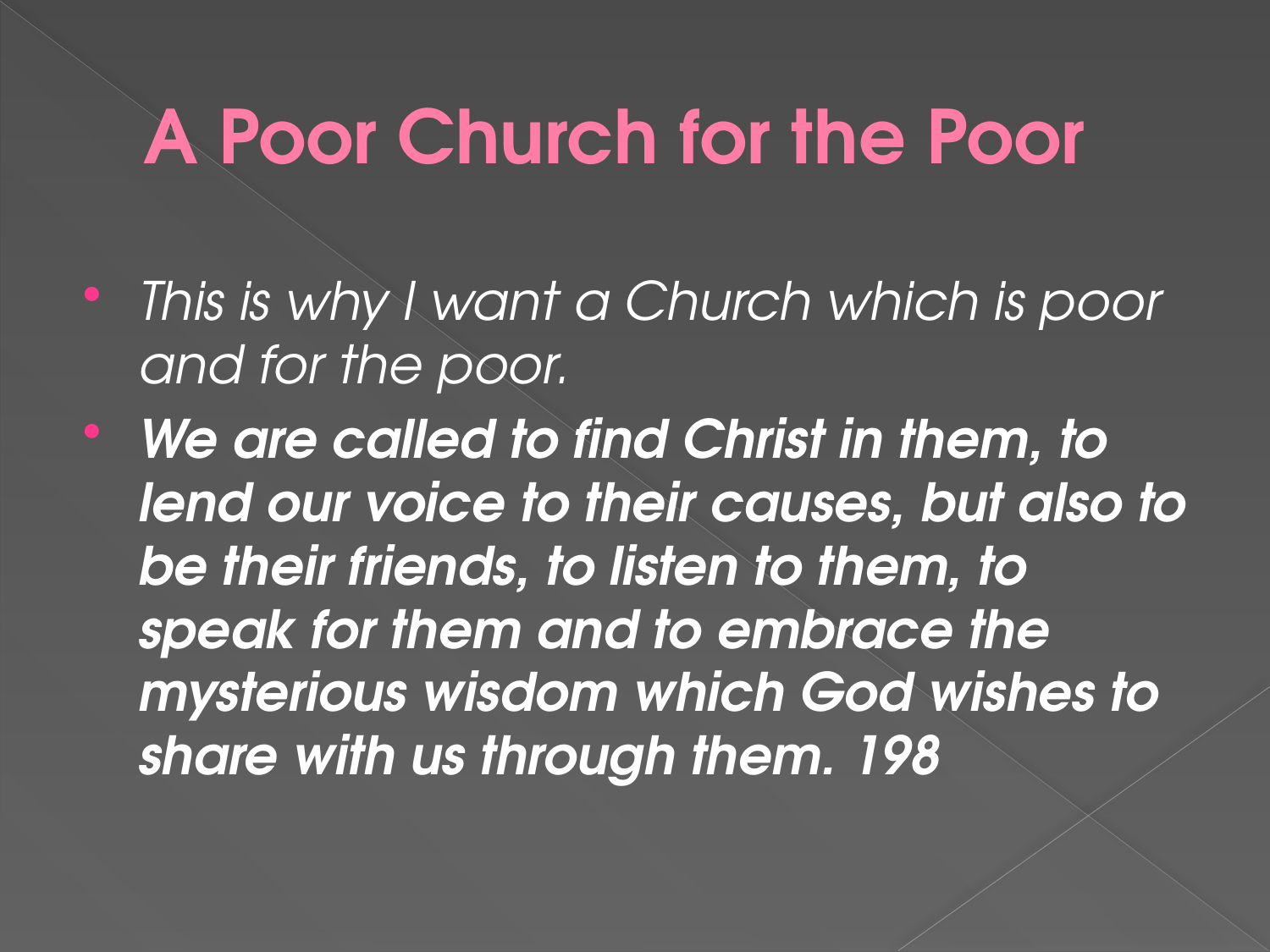

# A Poor Church for the Poor
This is why I want a Church which is poor and for the poor.
We are called to find Christ in them, to lend our voice to their causes, but also to be their friends, to listen to them, to speak for them and to embrace the mysterious wisdom which God wishes to share with us through them. 198